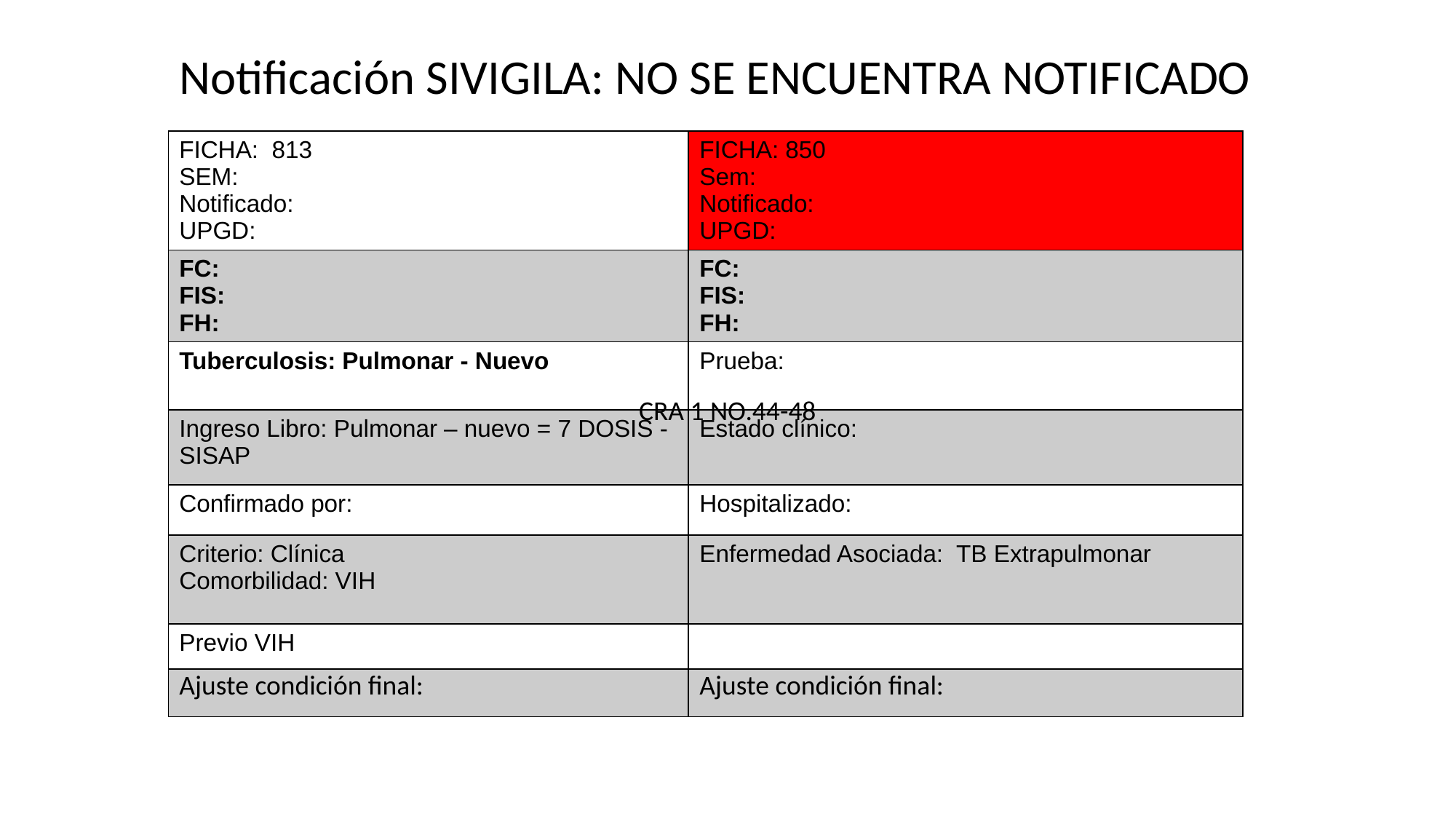

# Notificación SIVIGILA: NO SE ENCUENTRA NOTIFICADO
| FICHA: 813 SEM: Notificado: UPGD: | FICHA: 850 Sem: Notificado: UPGD: |
| --- | --- |
| FC: FIS: FH: | FC: FIS: FH: |
| Tuberculosis: Pulmonar - Nuevo | Prueba: |
| Ingreso Libro: Pulmonar – nuevo = 7 DOSIS - SISAP | Estado clínico: |
| Confirmado por: | Hospitalizado: |
| Criterio: Clínica Comorbilidad: VIH | Enfermedad Asociada: TB Extrapulmonar |
| Previo VIH |  |
| Ajuste condición final: | Ajuste condición final: |
CRA 1 NO.44-48